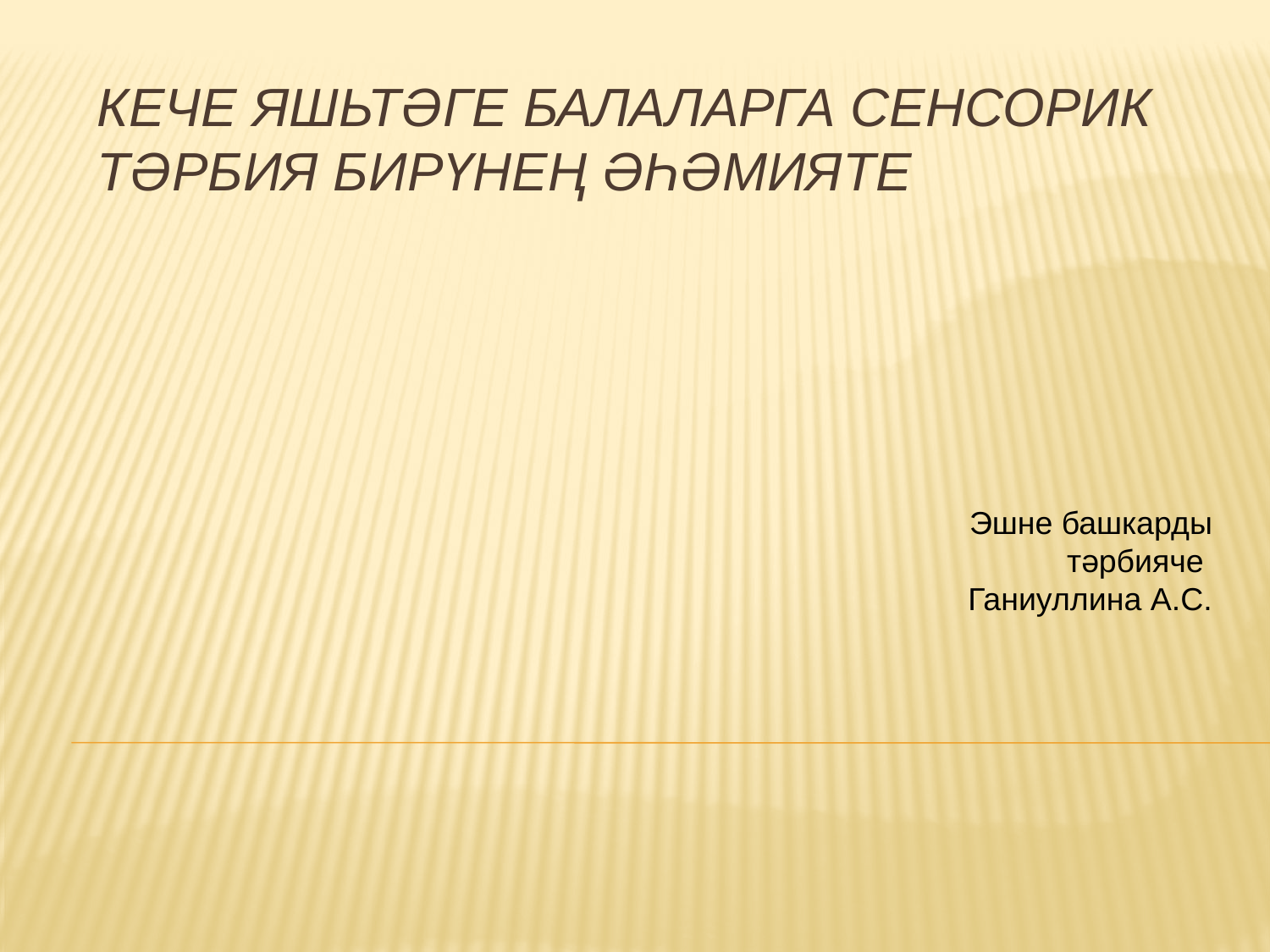

# Кече яшьтәге балаларга сенсорик тәрбия бирүнең әһәмияте

Эшне башкарды
 тәрбияче
Ганиуллина А.С.